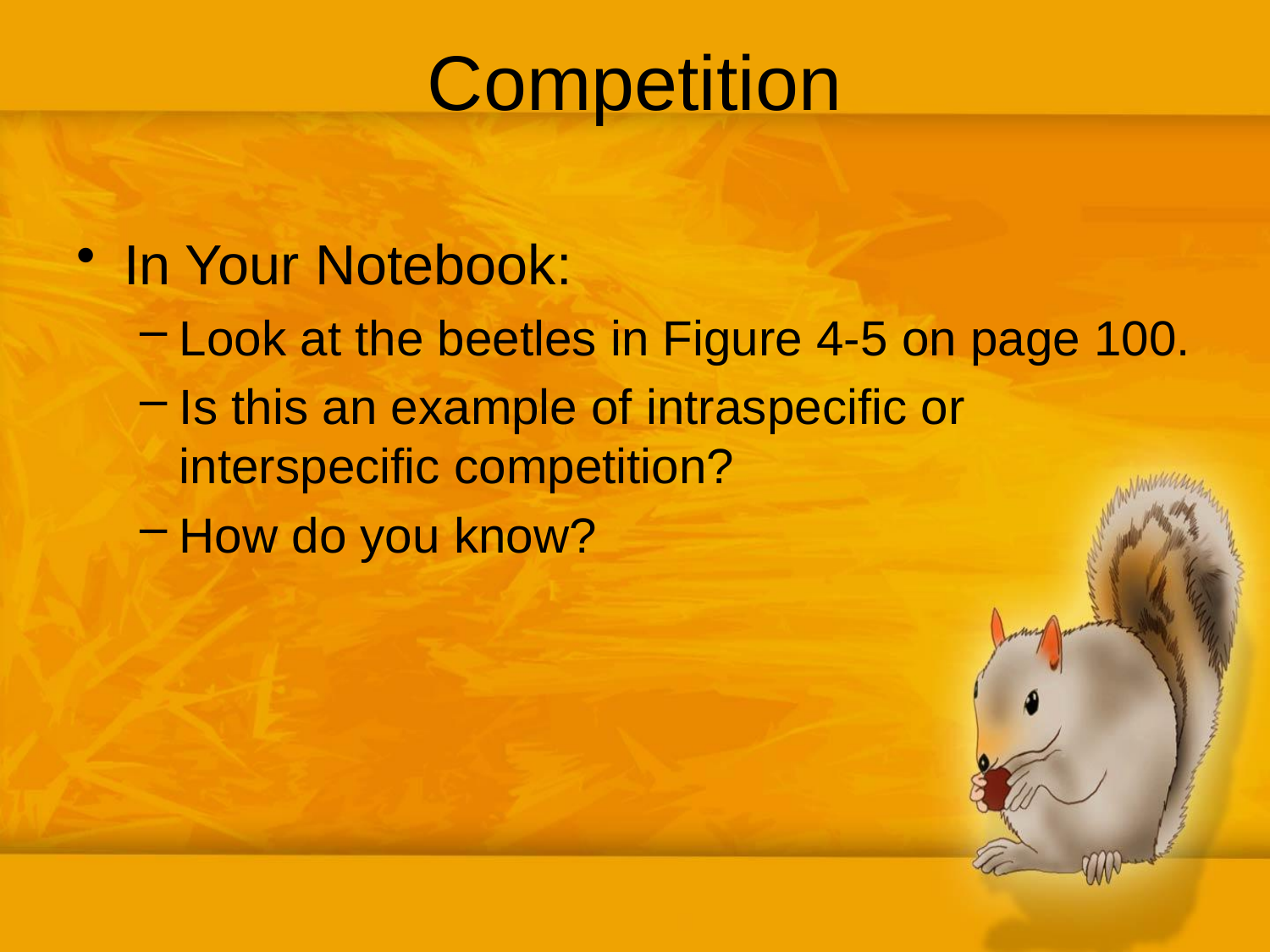

# Competition
In Your Notebook:
Look at the beetles in Figure 4-5 on page 100.
Is this an example of intraspecific or interspecific competition?
How do you know?